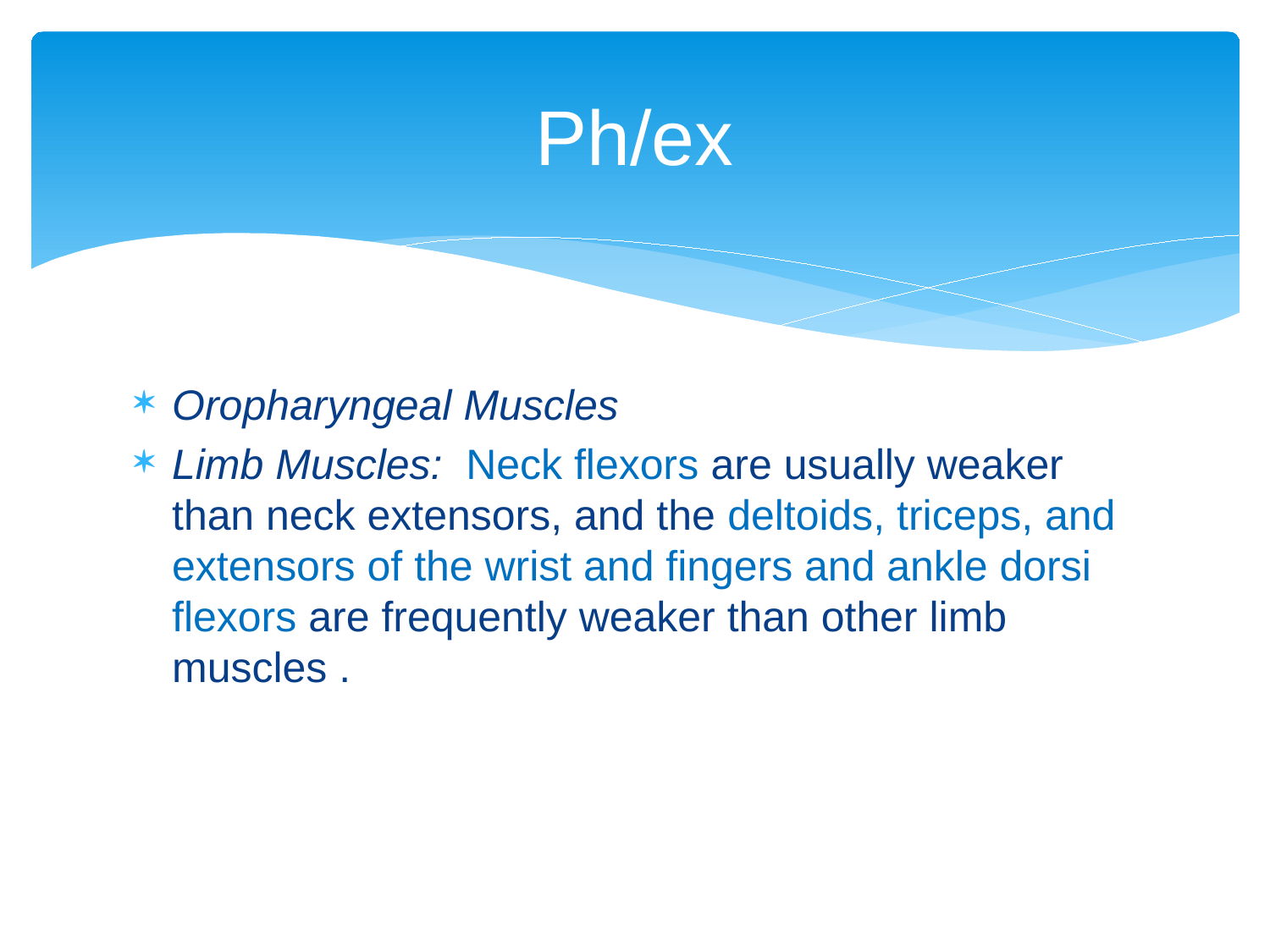

# Ph/ex
Oropharyngeal Muscles
Limb Muscles:  Neck flexors are usually weaker than neck extensors, and the deltoids, triceps, and extensors of the wrist and fingers and ankle dorsi flexors are frequently weaker than other limb muscles .